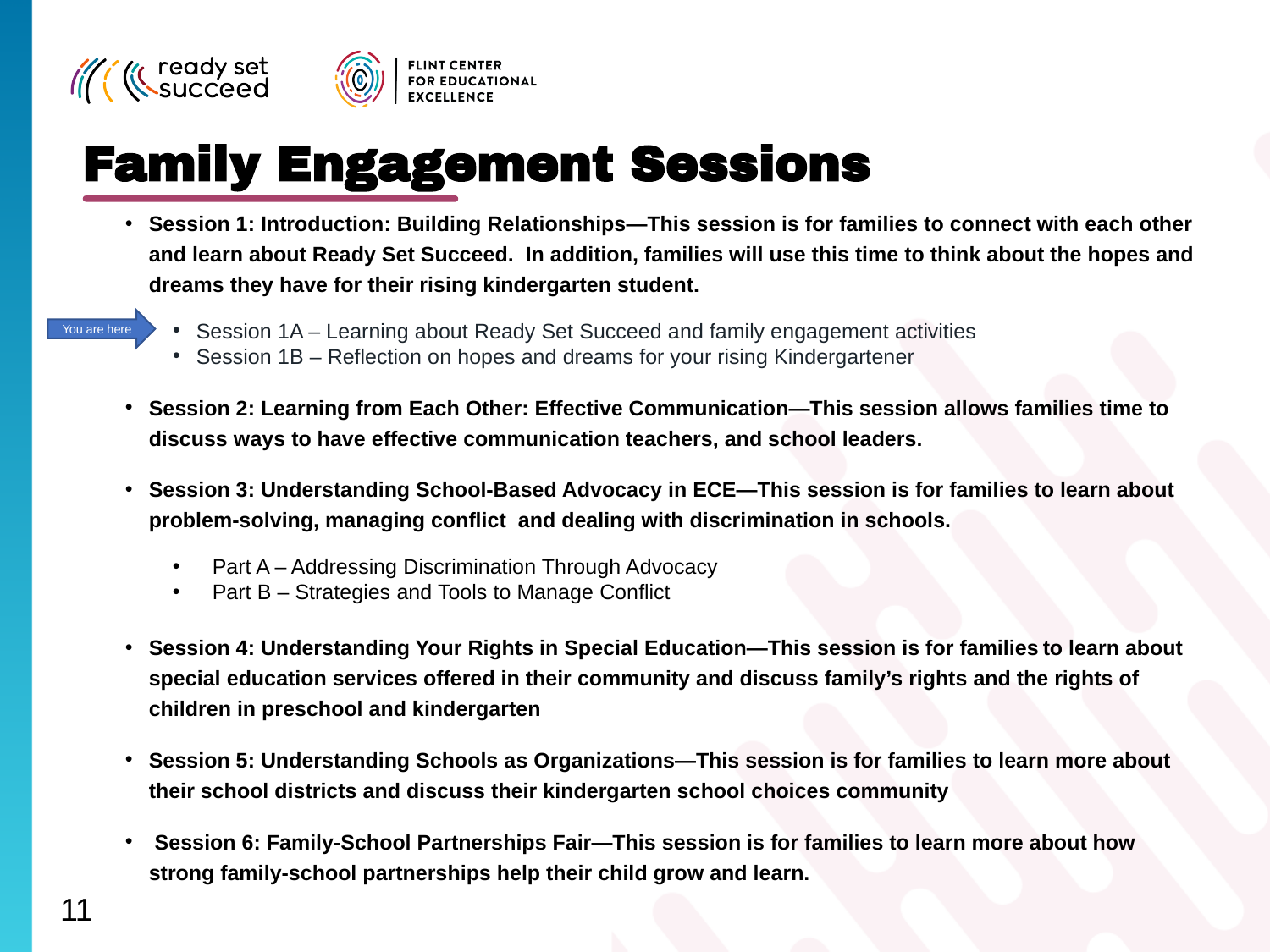

Family Engagement Sessions
Session 1: Introduction: Building Relationships—This session is for families to connect with each other and learn about Ready Set Succeed.  In addition, families will use this time to think about the hopes and dreams they have for their rising kindergarten student.
Session 1A – Learning about Ready Set Succeed and family engagement activities
Session 1B – Reflection on hopes and dreams for your rising Kindergartener
Session 2: Learning from Each Other: Effective Communication—This session allows families time to discuss ways to have effective communication teachers, and school leaders.
Session 3: Understanding School-Based Advocacy in ECE—This session is for families to learn about problem-solving, managing conflict  and dealing with discrimination in schools.
Part A – Addressing Discrimination Through Advocacy
Part B – Strategies and Tools to Manage Conflict

Session 4: Understanding Your Rights in Special Education—This session is for families to learn about special education services offered in their community and discuss family’s rights and the rights of children in preschool and kindergarten
Session 5: Understanding Schools as Organizations—This session is for families to learn more about their school districts and discuss their kindergarten school choices community
 Session 6: Family-School Partnerships Fair—This session is for families to learn more about how strong family-school partnerships help their child grow and learn.

You are here
11